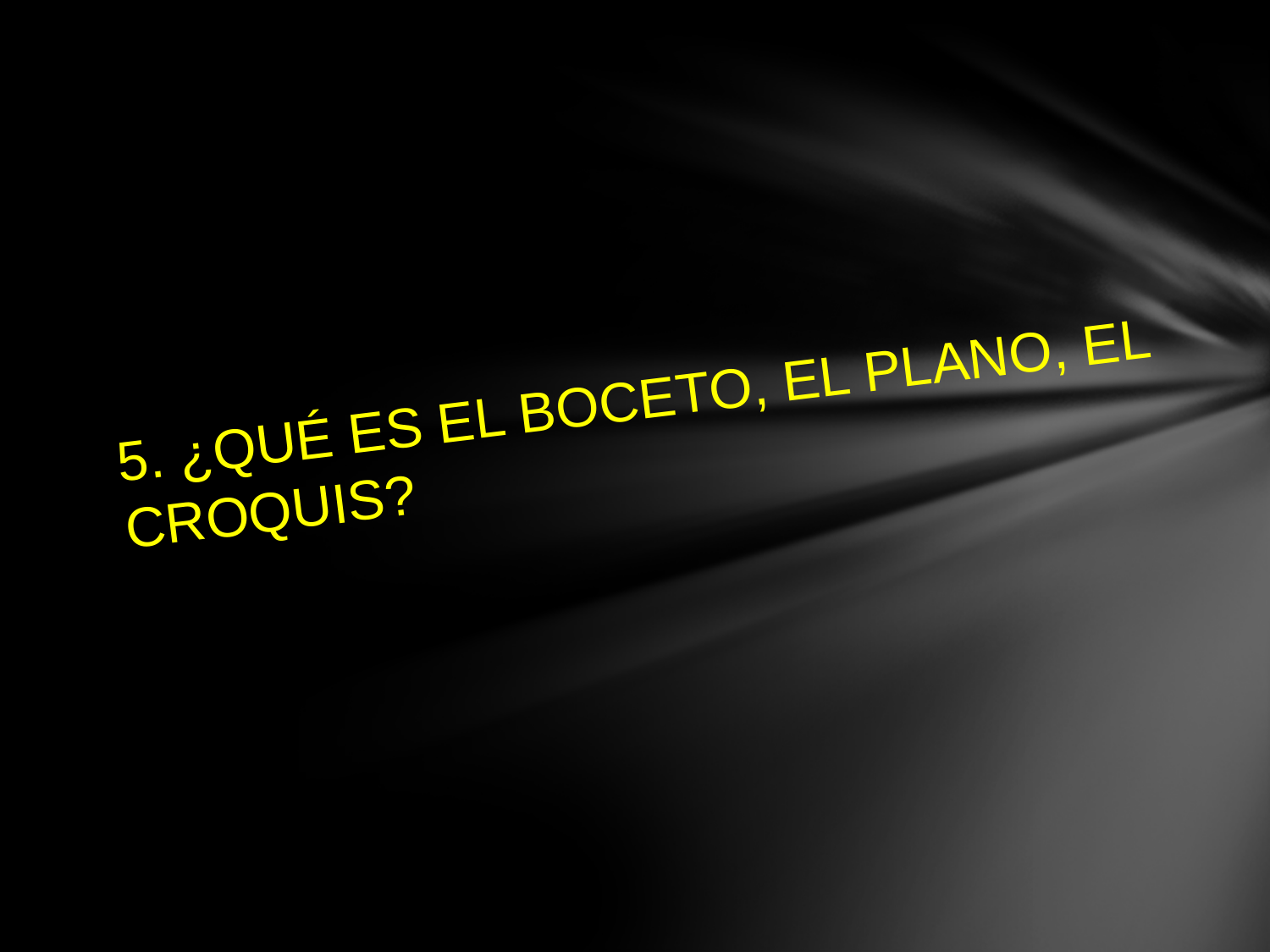

# 5. ¿QUÉ ES EL BOCETO, EL PLANO, EL CROQUIS?